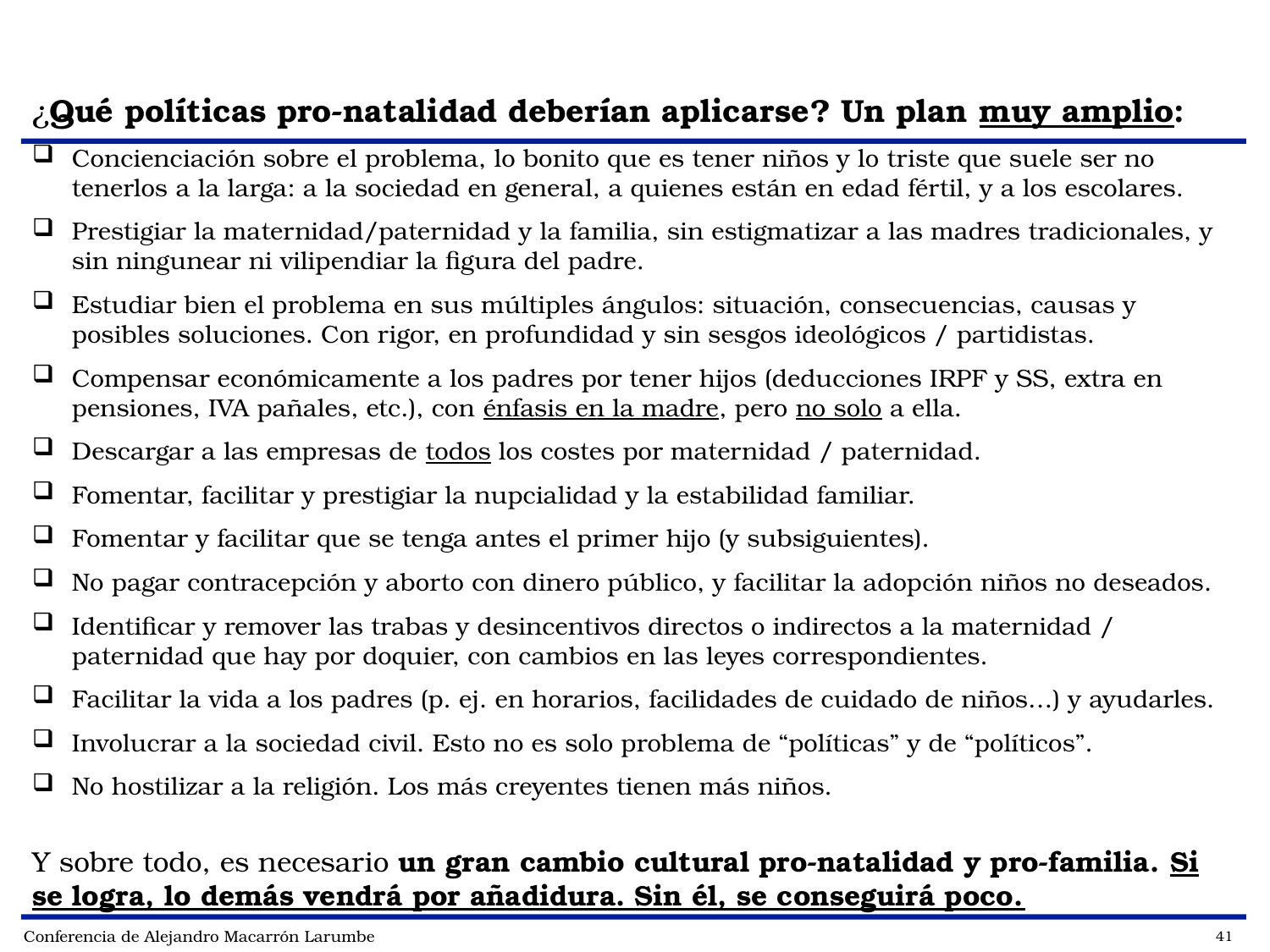

¿Qué políticas pro-natalidad deberían aplicarse? Un plan muy amplio:
Concienciación sobre el problema, lo bonito que es tener niños y lo triste que suele ser no tenerlos a la larga: a la sociedad en general, a quienes están en edad fértil, y a los escolares.
Prestigiar la maternidad/paternidad y la familia, sin estigmatizar a las madres tradicionales, y sin ningunear ni vilipendiar la figura del padre.
Estudiar bien el problema en sus múltiples ángulos: situación, consecuencias, causas y posibles soluciones. Con rigor, en profundidad y sin sesgos ideológicos / partidistas.
Compensar económicamente a los padres por tener hijos (deducciones IRPF y SS, extra en pensiones, IVA pañales, etc.), con énfasis en la madre, pero no solo a ella.
Descargar a las empresas de todos los costes por maternidad / paternidad.
Fomentar, facilitar y prestigiar la nupcialidad y la estabilidad familiar.
Fomentar y facilitar que se tenga antes el primer hijo (y subsiguientes).
No pagar contracepción y aborto con dinero público, y facilitar la adopción niños no deseados.
Identificar y remover las trabas y desincentivos directos o indirectos a la maternidad / paternidad que hay por doquier, con cambios en las leyes correspondientes.
Facilitar la vida a los padres (p. ej. en horarios, facilidades de cuidado de niños…) y ayudarles.
Involucrar a la sociedad civil. Esto no es solo problema de “políticas” y de “políticos”.
No hostilizar a la religión. Los más creyentes tienen más niños.
Y sobre todo, es necesario un gran cambio cultural pro-natalidad y pro-familia. Si se logra, lo demás vendrá por añadidura. Sin él, se conseguirá poco.
Conferencia de Alejandro Macarrón Larumbe
41